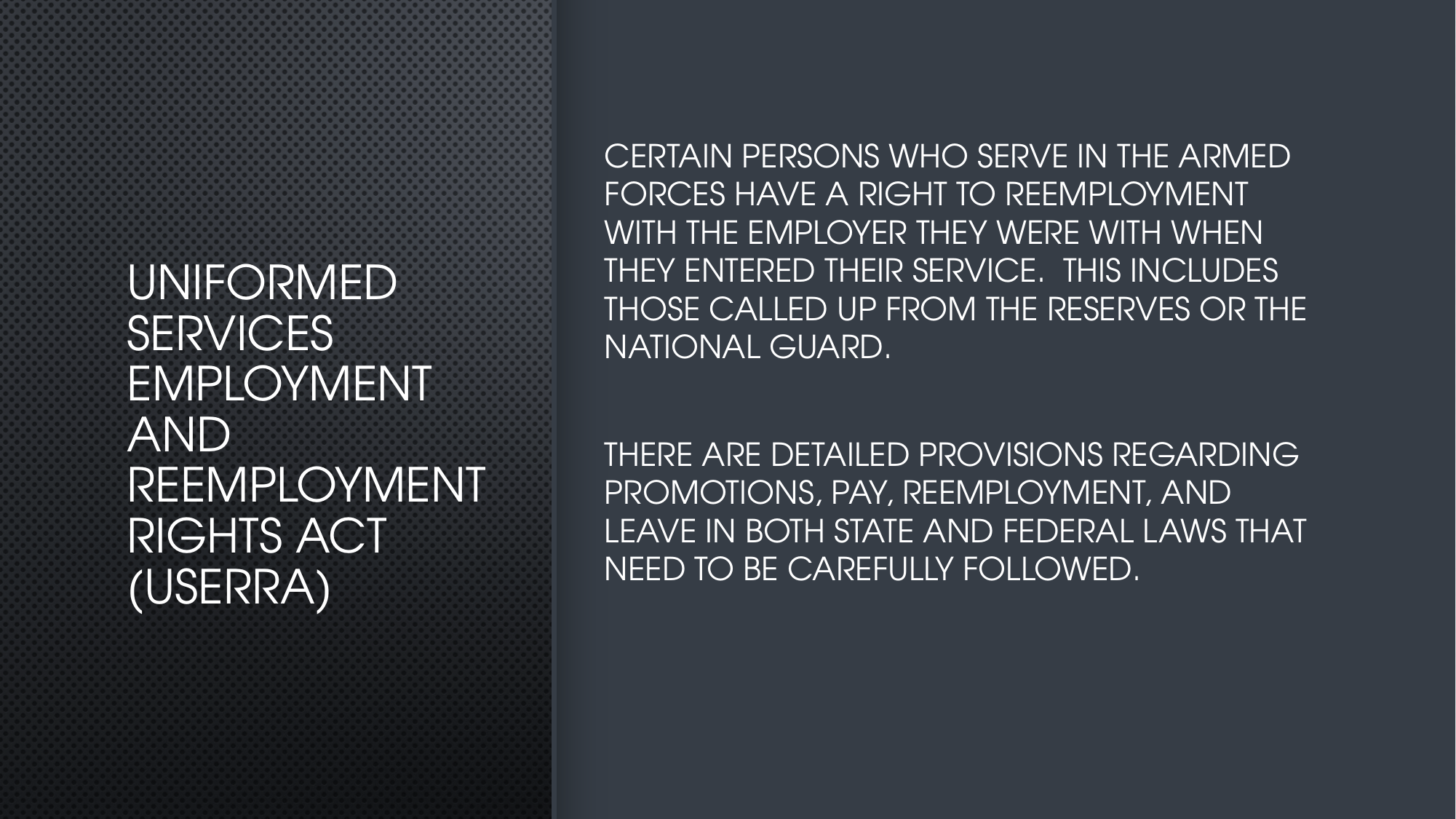

# UNIFORMED SERVICES EMPLOYMENT AND REEMPLOYMENT RIGHTS ACT (USERRA)
Certain persons who serve in the armed forces have a right to reemployment with the employer they were with when they entered their service.  This includes those called up from the reserves or the National Guard.

There are detailed provisions regarding promotions, pay, reemployment, and leave in both state and federal laws that need to be carefully followed.